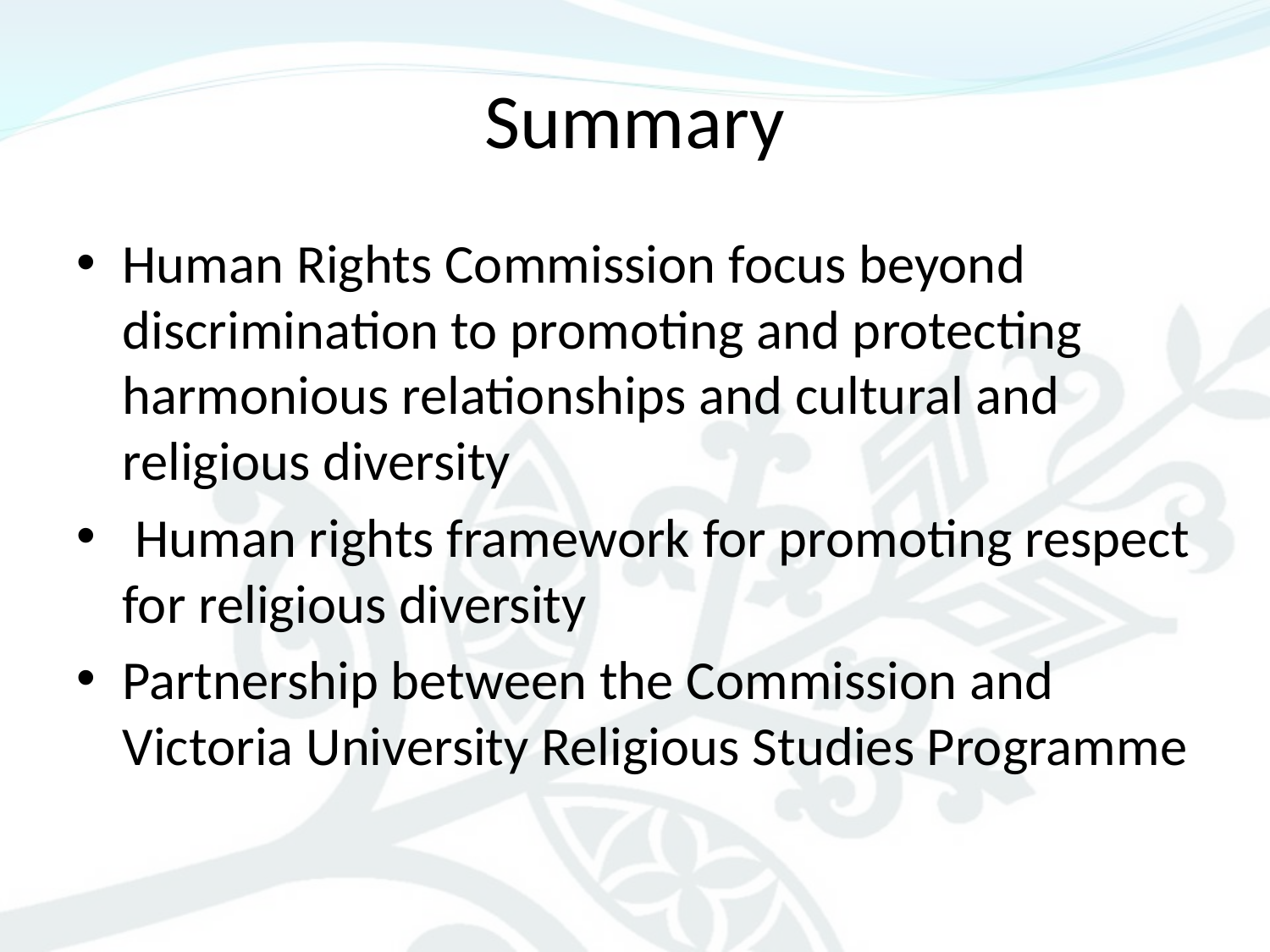

# Summary
Human Rights Commission focus beyond discrimination to promoting and protecting harmonious relationships and cultural and religious diversity
 Human rights framework for promoting respect for religious diversity
Partnership between the Commission and Victoria University Religious Studies Programme